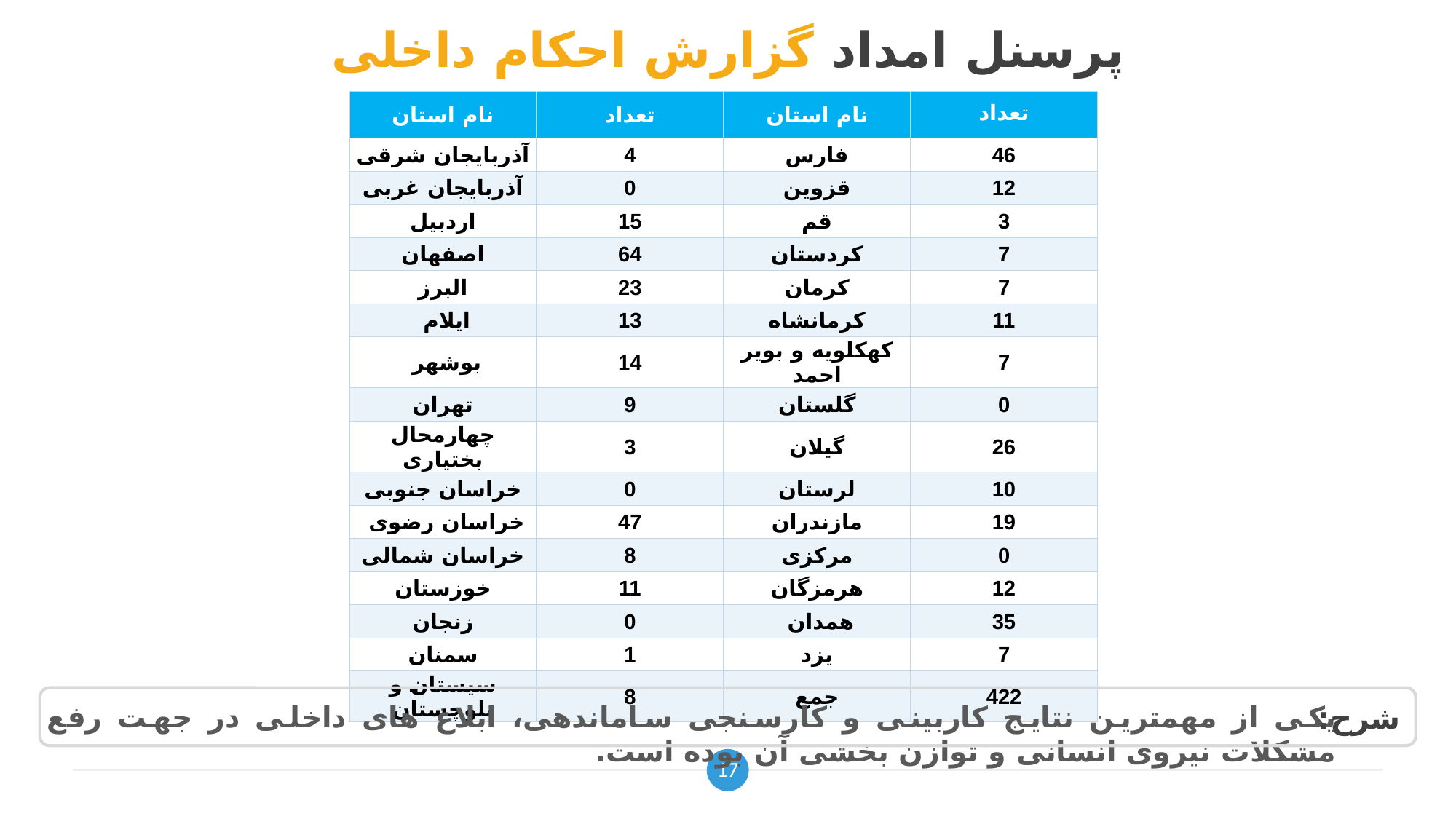

# پرسنل امداد گزارش احکام داخلی
| نام استان | تعداد | نام استان | تعداد |
| --- | --- | --- | --- |
| آذربایجان شرقی | 4 | فارس | 46 |
| آذربایجان غربی | 0 | قزوین | 12 |
| اردبیل | 15 | قم | 3 |
| اصفهان | 64 | کردستان | 7 |
| البرز | 23 | کرمان | 7 |
| ایلام | 13 | کرمانشاه | 11 |
| بوشهر | 14 | کهکلویه و بویر احمد | 7 |
| تهران | 9 | گلستان | 0 |
| چهارمحال بختیاری | 3 | گیلان | 26 |
| خراسان جنوبی | 0 | لرستان | 10 |
| خراسان رضوی | 47 | مازندران | 19 |
| خراسان شمالی | 8 | مرکزی | 0 |
| خوزستان | 11 | هرمزگان | 12 |
| زنجان | 0 | همدان | 35 |
| سمنان | 1 | یزد | 7 |
| سیستان و بلوچستان | 8 | جمع | 422 |

یکی از مهمترین نتایج کاربینی و کارسنجی ساماندهی، ابلاغ های داخلی در جهت رفع مشکلات نیروی انسانی و توازن بخشی آن بوده است.
شرح:
17